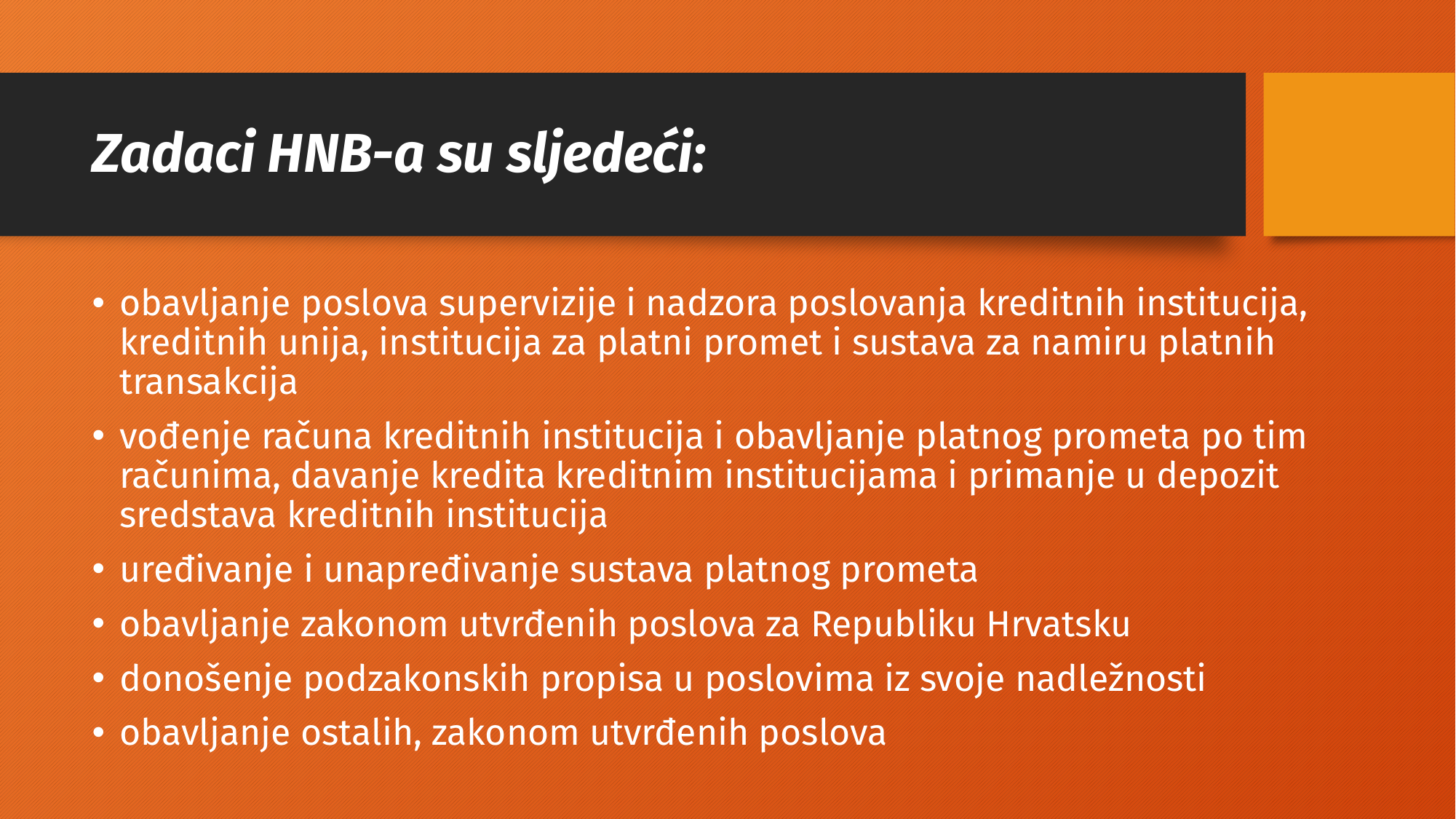

# Zadaci HNB-a su sljedeći:
obavljanje poslova supervizije i nadzora poslovanja kreditnih institucija, kreditnih unija, institucija za platni promet i sustava za namiru platnih transakcija
vođenje računa kreditnih institucija i obavljanje platnog prometa po tim računima, davanje kredita kreditnim institucijama i primanje u depozit sredstava kreditnih institucija
uređivanje i unapređivanje sustava platnog prometa
obavljanje zakonom utvrđenih poslova za Republiku Hrvatsku
donošenje podzakonskih propisa u poslovima iz svoje nadležnosti
obavljanje ostalih, zakonom utvrđenih poslova